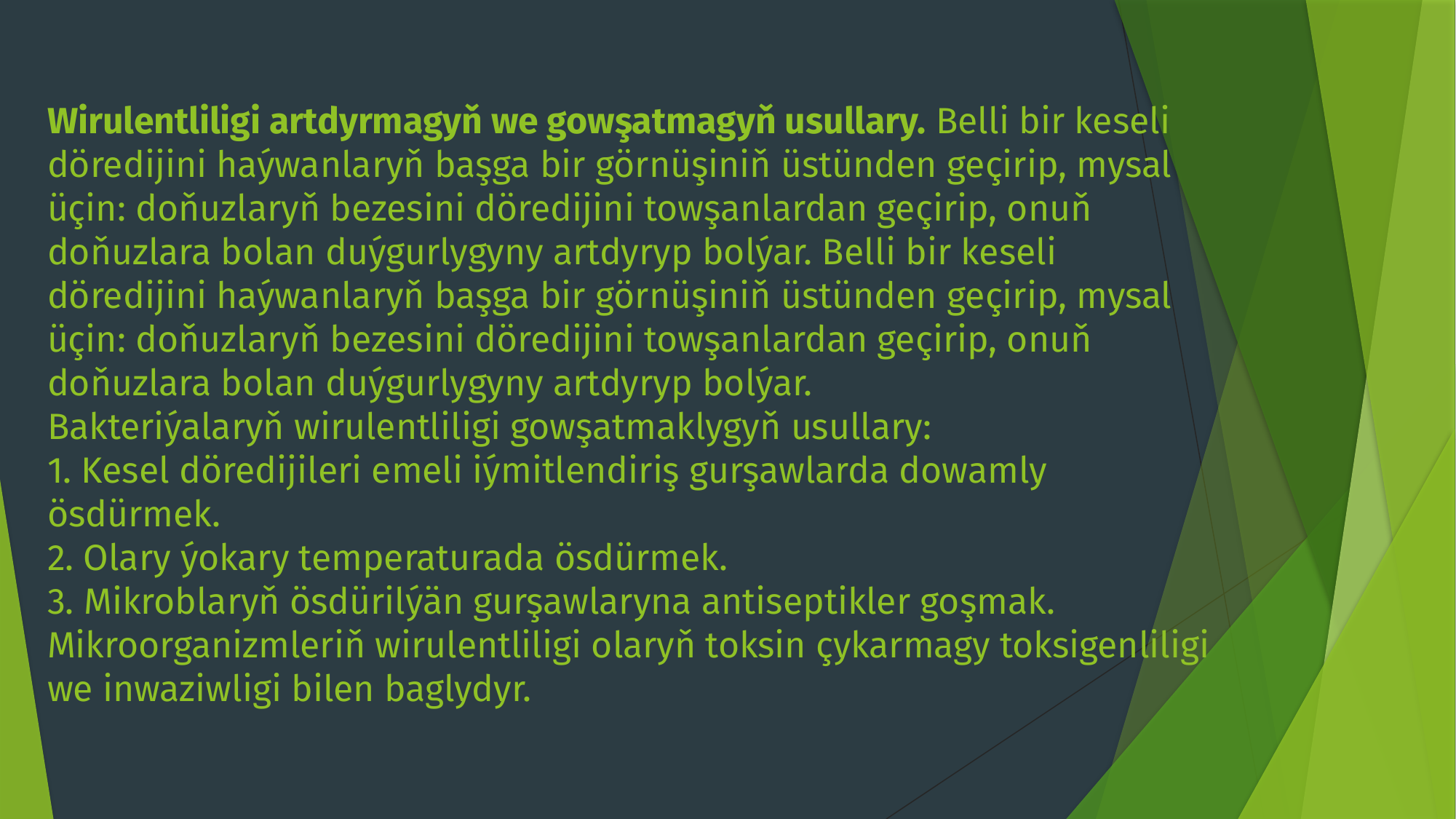

# Wirulentliligi artdyrmagyň we gowşatmagyň usullary. Belli bir keseli döredijini haýwanlaryň başga bir görnüşiniň üstünden geçirip, mysal üçin: doňuzlaryň bezesini döredijini towşanlardan geçirip, onuň doňuzlara bolan duýgurlygyny artdyryp bolýar. Belli bir keseli döredijini haýwanlaryň başga bir görnüşiniň üstünden geçirip, mysal üçin: doňuzlaryň bezesini döredijini towşanlardan geçirip, onuň doňuzlara bolan duýgurlygyny artdyryp bolýar. Bakteriýalaryň wirulentliligi gowşatmaklygyň usullary: 1. Kesel döredijileri emeli iýmitlendiriş gurşawlarda dowamly ösdürmek. 2. Olary ýokary temperaturada ösdürmek. 3. Mikroblaryň ösdürilýän gurşawlaryna antiseptikler goşmak. Mikroorganizmleriň wirulentliligi olaryň toksin çykarmagy toksigenliligi we inwaziwligi bilen baglydyr.